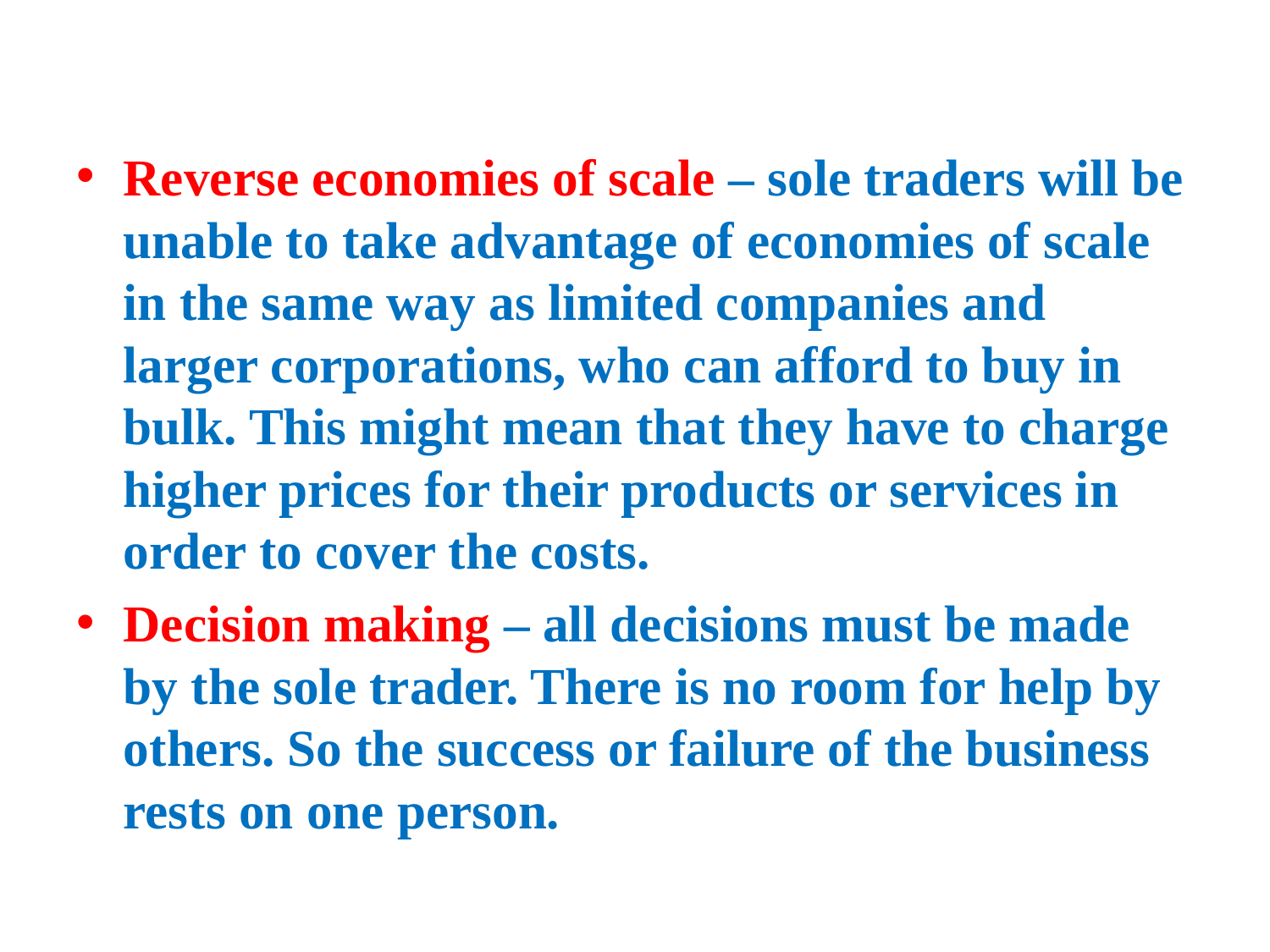

Reverse economies of scale – sole traders will be unable to take advantage of economies of scale in the same way as limited companies and larger corporations, who can afford to buy in bulk. This might mean that they have to charge higher prices for their products or services in order to cover the costs.
Decision making – all decisions must be made by the sole trader. There is no room for help by others. So the success or failure of the business rests on one person.